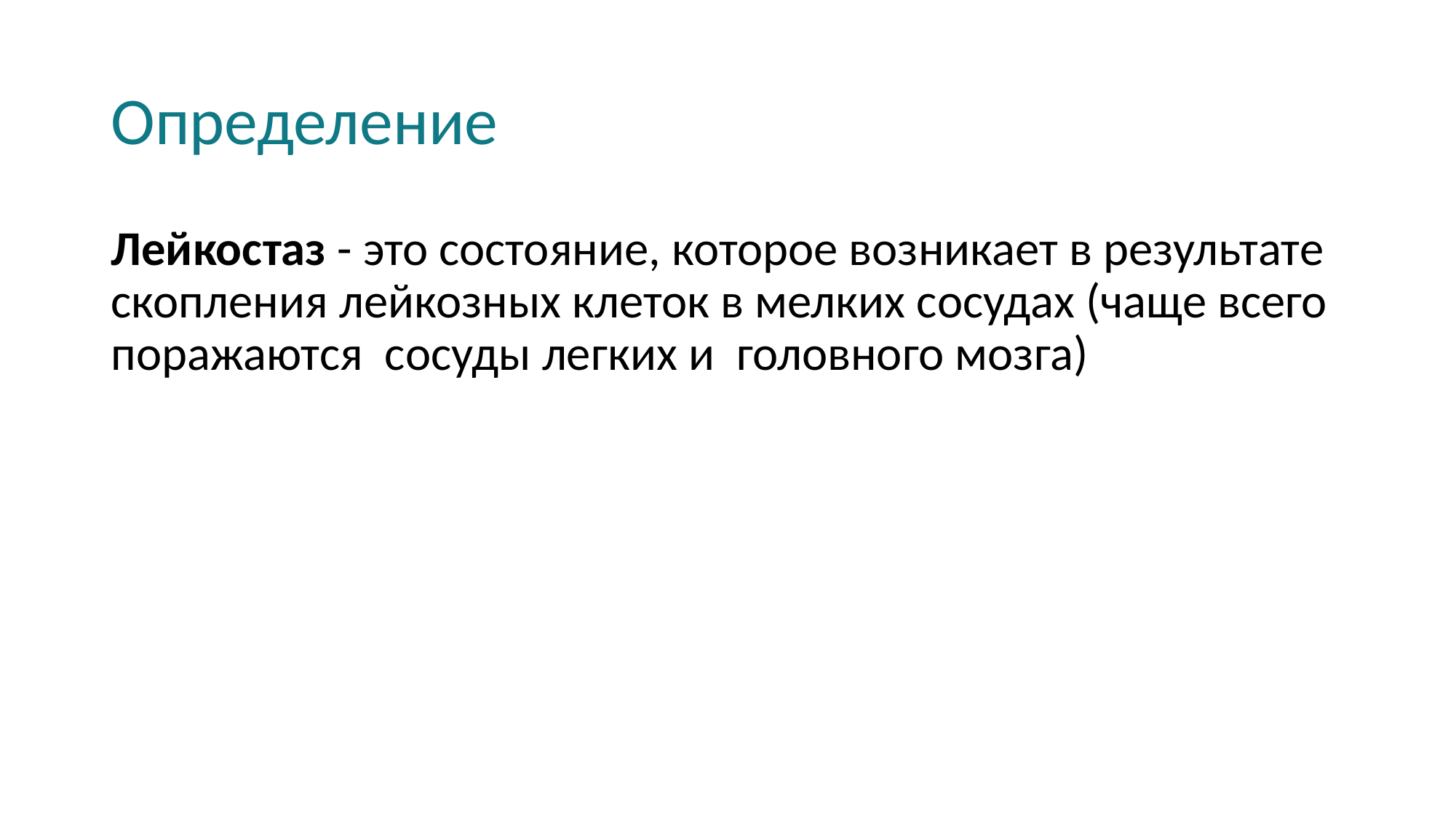

# Определение
Лейкостаз - это состояние, которое возникает в результате скопления лейкозных клеток в мелких сосудах (чаще всего поражаются  сосуды легких и  головного мозга)